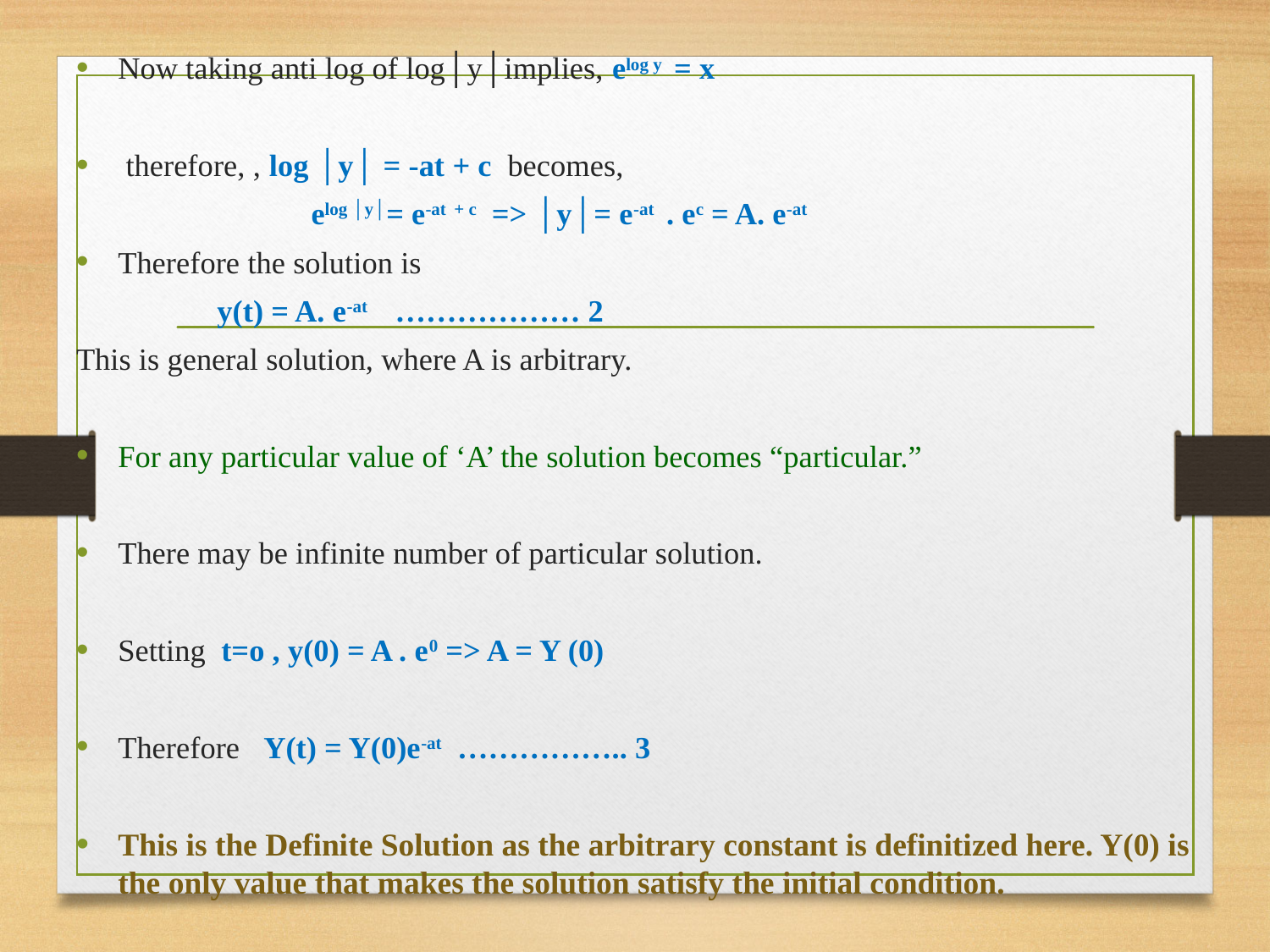

Now taking anti log of log│y│implies, elog y  = x

 therefore, , log │y│ = -at + c  becomes,
                              elog │y│= e-at + c  => │y│= e-at  . ec = A. e-at
Therefore the solution is
                  y(t) = A. e-at    ……………… 2
This is general solution, where A is arbitrary.

For any particular value of ‘A’ the solution becomes “particular.”

There may be infinite number of particular solution.

Setting  t=o , y(0) = A . e0 => A = Y (0)

Therefore   Y(t) = Y(0)e-at  …………….. 3

This is the Definite Solution as the arbitrary constant is definitized here. Y(0) is the only value that makes the solution satisfy the initial condition.

#